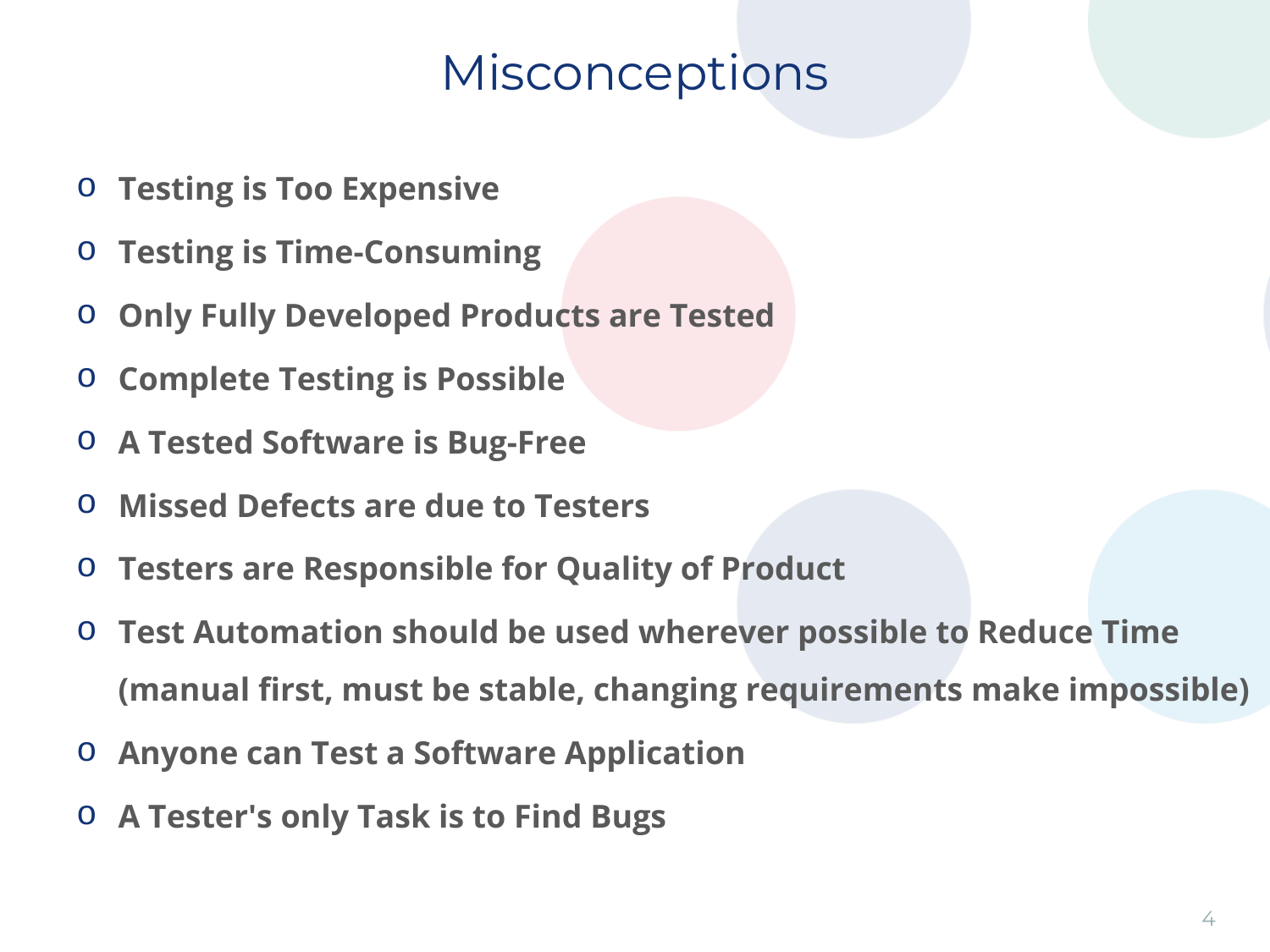

# Misconceptions
Testing is Too Expensive
Testing is Time-Consuming
Only Fully Developed Products are Tested
Complete Testing is Possible
A Tested Software is Bug-Free
Missed Defects are due to Testers
Testers are Responsible for Quality of Product
Test Automation should be used wherever possible to Reduce Time (manual first, must be stable, changing requirements make impossible)
Anyone can Test a Software Application
A Tester's only Task is to Find Bugs

4